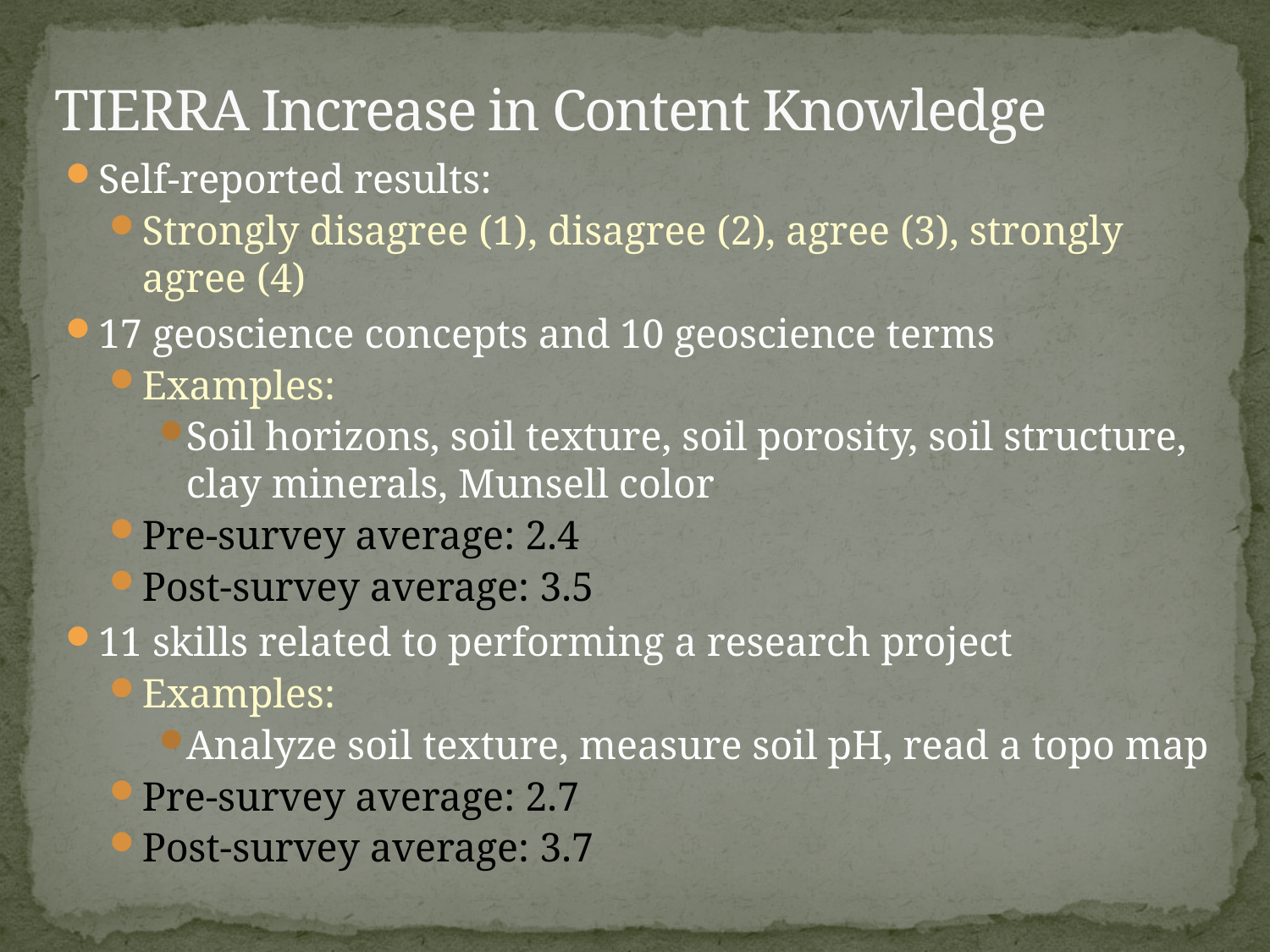

# TIERRA Increase in Content Knowledge
Self-reported results:
Strongly disagree (1), disagree (2), agree (3), strongly agree (4)
17 geoscience concepts and 10 geoscience terms
Examples:
Soil horizons, soil texture, soil porosity, soil structure, clay minerals, Munsell color
Pre-survey average: 2.4
Post-survey average: 3.5
11 skills related to performing a research project
Examples:
Analyze soil texture, measure soil pH, read a topo map
Pre-survey average: 2.7
Post-survey average: 3.7